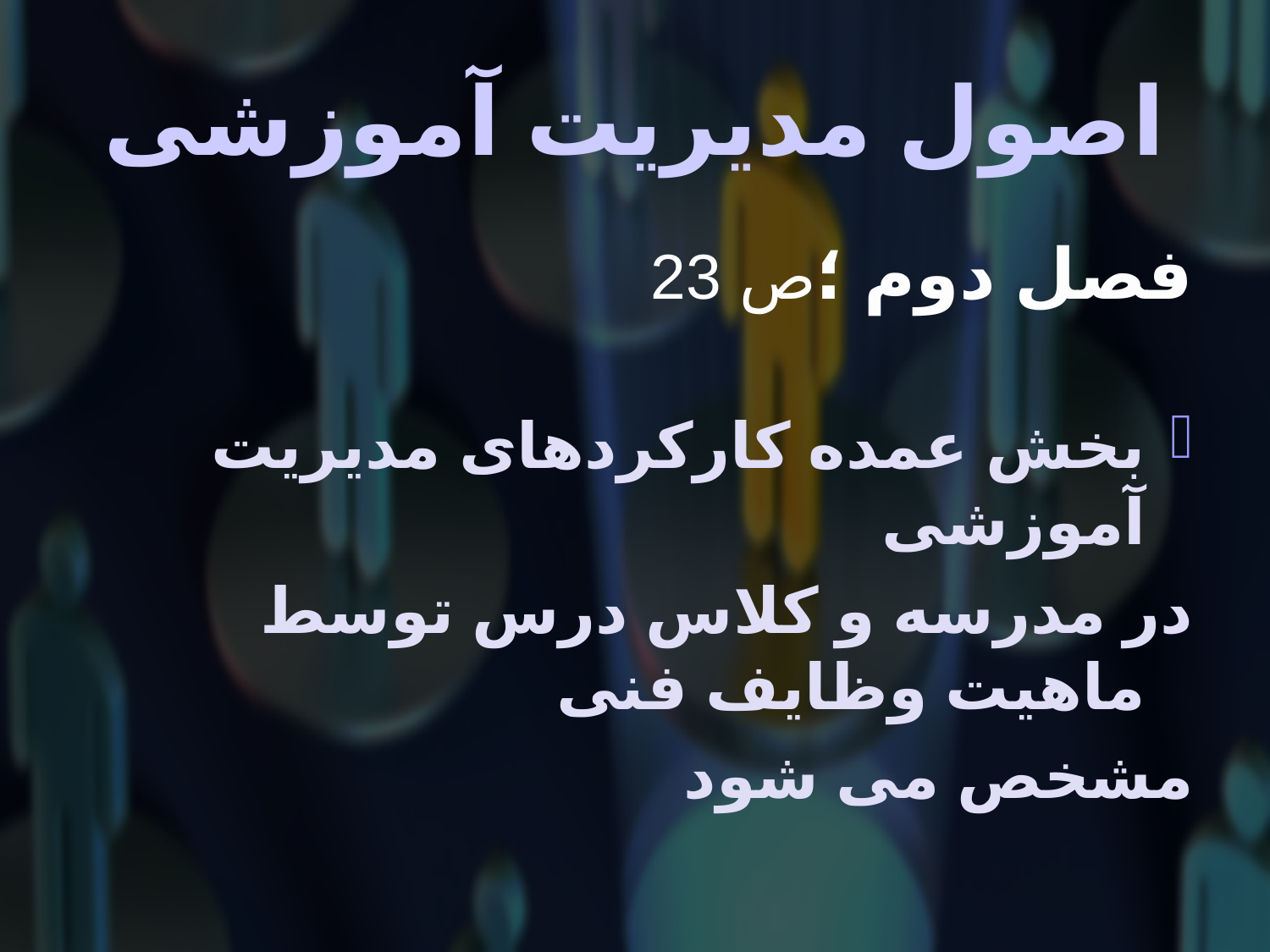

# اصول مدیریت آموزشی
فصل دوم ؛ص 23

بخش عمده کارکردهای مدیریت آموزشی
در مدرسه و کلاس درس توسط ماهیت وظایف فنی
مشخص می شود